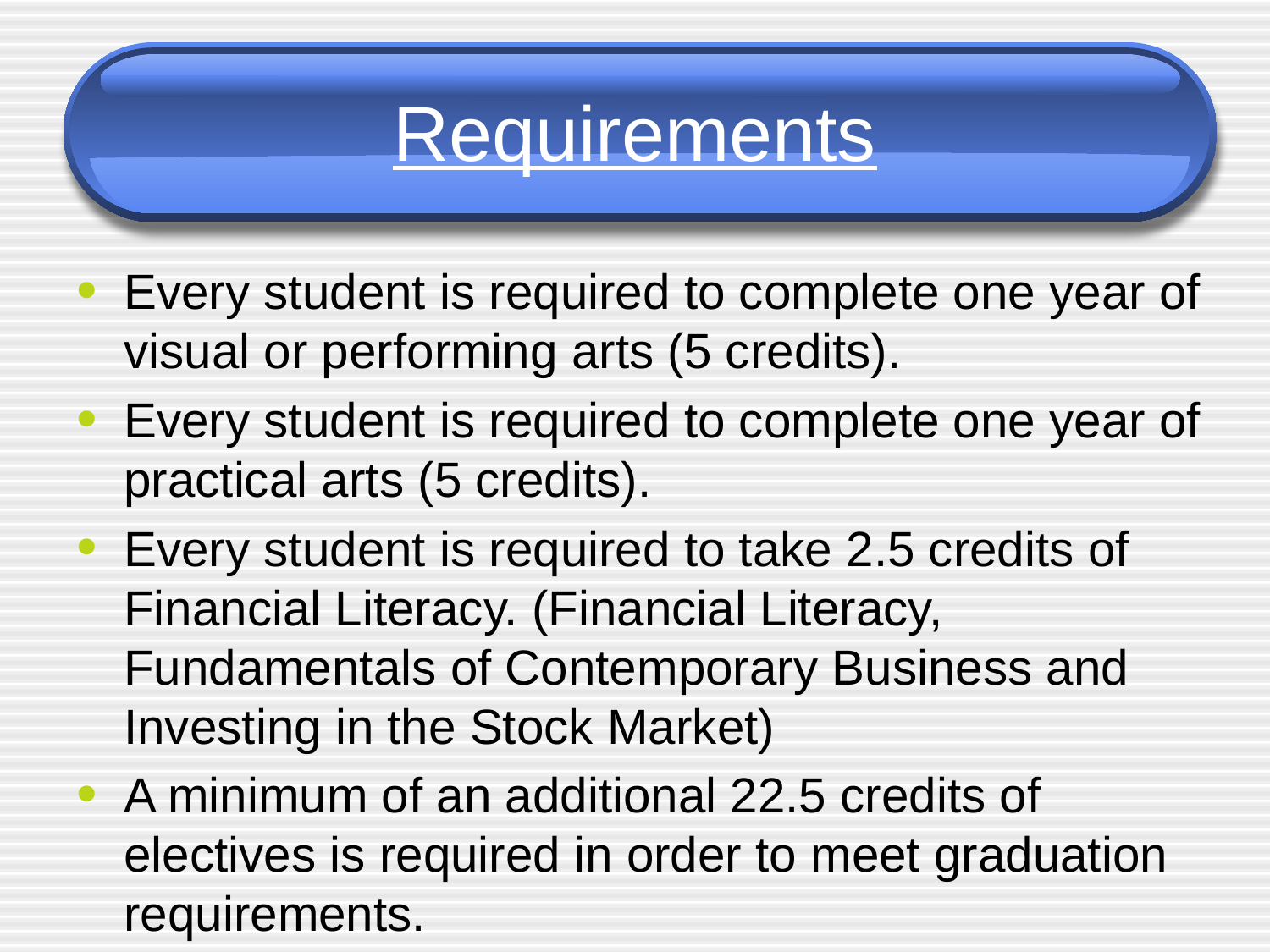

# Requirements
Every student is required to complete one year of visual or performing arts (5 credits).
Every student is required to complete one year of practical arts (5 credits).
Every student is required to take 2.5 credits of Financial Literacy. (Financial Literacy, Fundamentals of Contemporary Business and Investing in the Stock Market)
A minimum of an additional 22.5 credits of electives is required in order to meet graduation requirements.